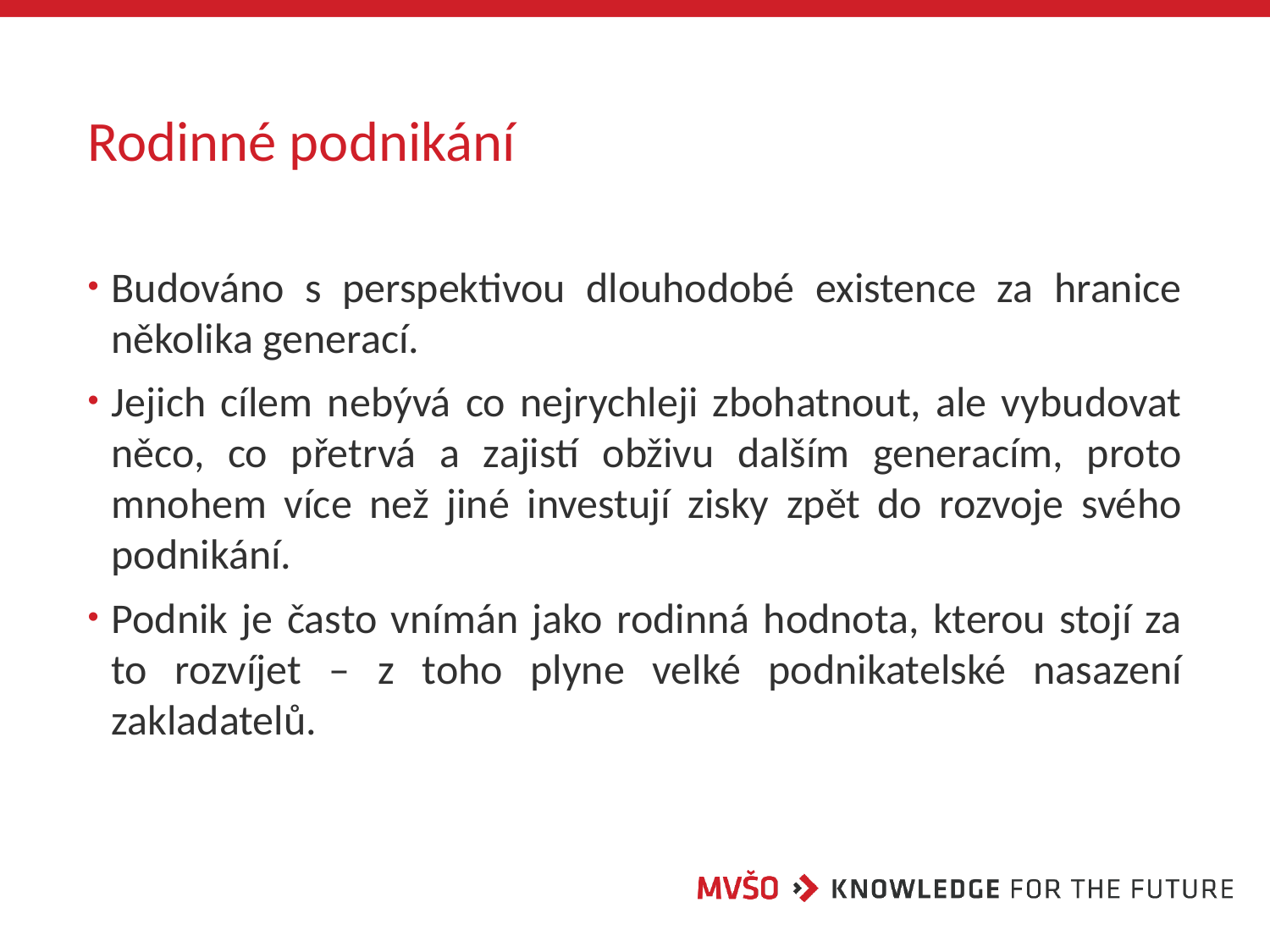

# Rodinné podnikání
Budováno s perspektivou dlouhodobé existence za hranice několika generací.
Jejich cílem nebývá co nejrychleji zbohatnout, ale vybudovat něco, co přetrvá a zajistí obživu dalším generacím, proto mnohem více než jiné investují zisky zpět do rozvoje svého podnikání.
Podnik je často vnímán jako rodinná hodnota, kterou stojí za to rozvíjet – z toho plyne velké podnikatelské nasazení zakladatelů.